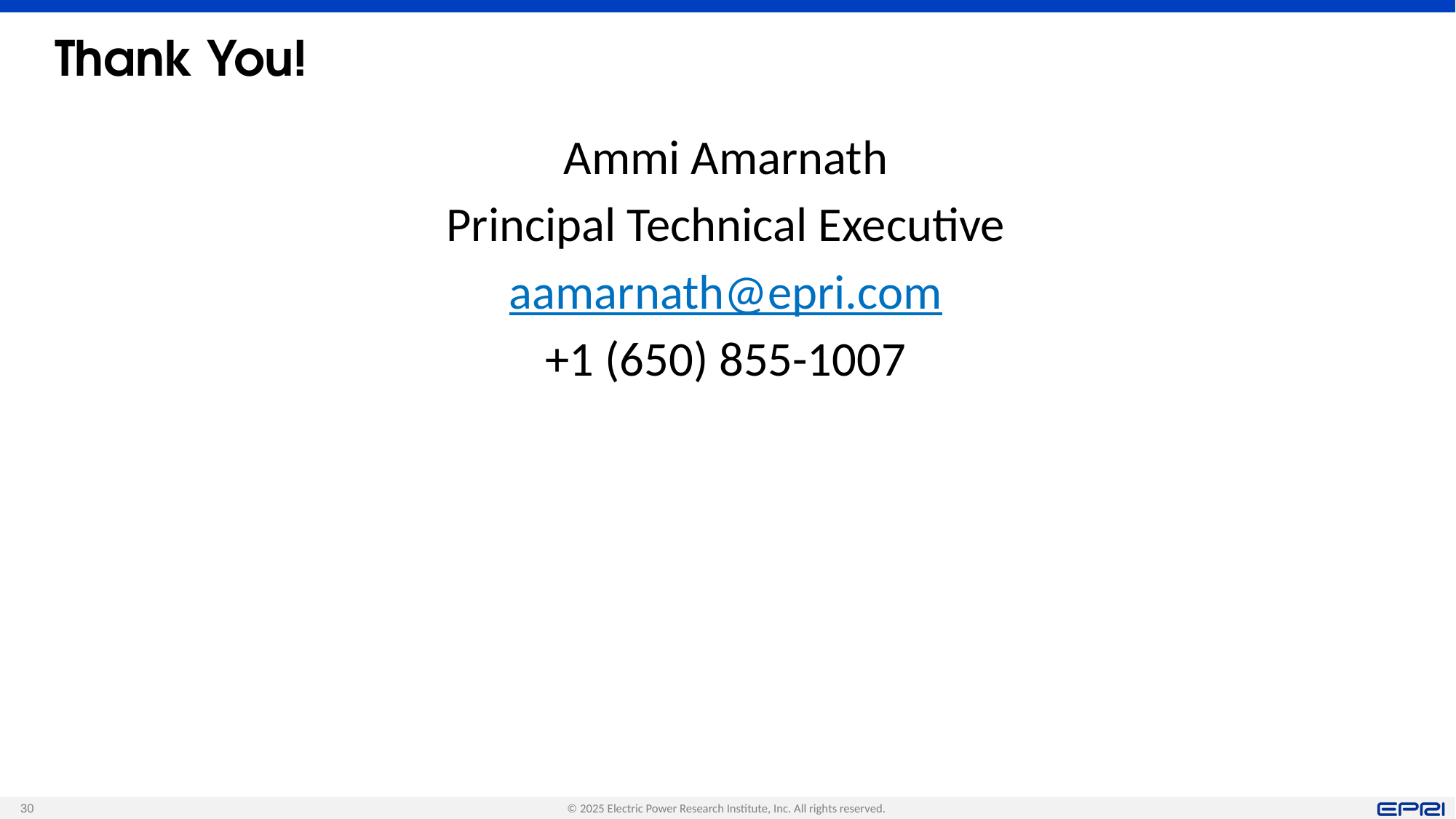

# Thank You!
Ammi Amarnath
Principal Technical Executive
aamarnath@epri.com
+1 (650) 855-1007